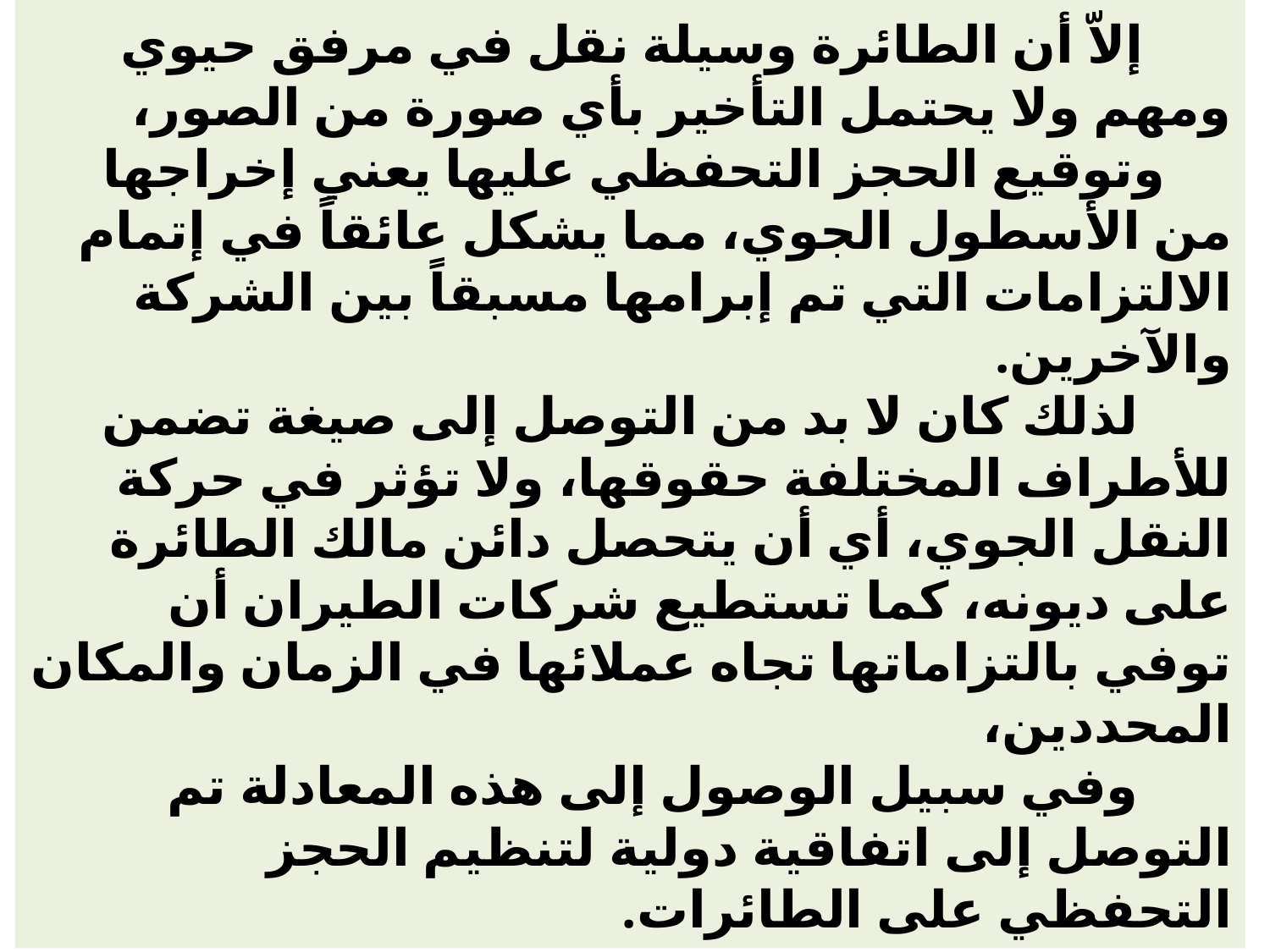

# إلاّ أن الطائرة وسيلة نقل في مرفق حيوي ومهم ولا يحتمل التأخير بأي صورة من الصور، وتوقيع الحجز التحفظي عليها يعني إخراجها من الأسطول الجوي، مما يشكل عائقاً في إتمام الالتزامات التي تم إبرامها مسبقاً بين الشركة والآخرين. لذلك كان لا بد من التوصل إلى صيغة تضمن للأطراف المختلفة حقوقها، ولا تؤثر في حركة النقل الجوي، أي أن يتحصل دائن مالك الطائرة على ديونه، كما تستطيع شركات الطيران أن توفي بالتزاماتها تجاه عملائها في الزمان والمكان المحددين، وفي سبيل الوصول إلى هذه المعادلة تم التوصل إلى اتفاقية دولية لتنظيم الحجز التحفظي على الطائرات.